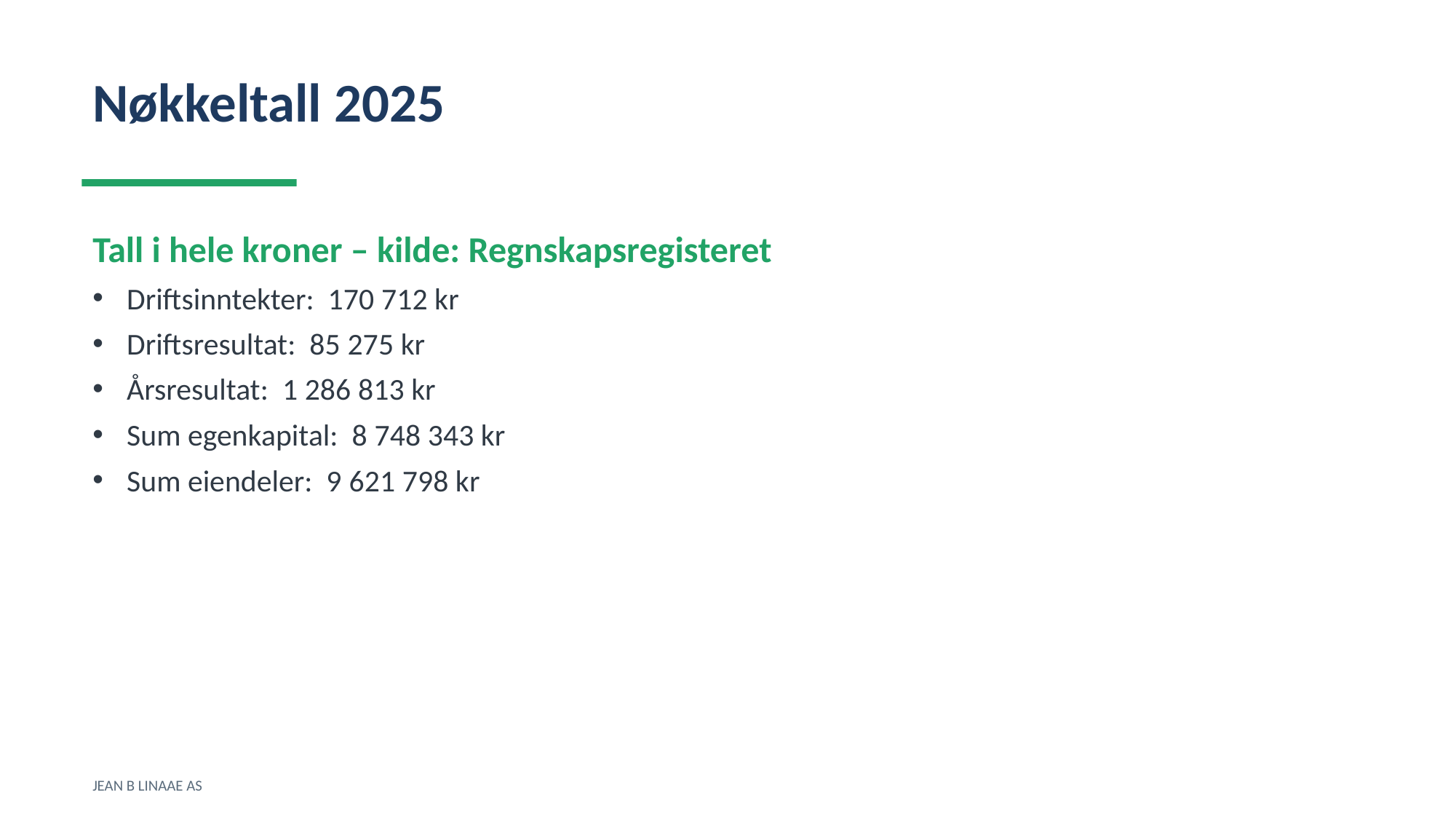

Nøkkeltall 2025

Tall i hele kroner – kilde: Regnskapsregisteret
Driftsinntekter:  170 712 kr
Driftsresultat:  85 275 kr
Årsresultat:  1 286 813 kr
Sum egenkapital:  8 748 343 kr
Sum eiendeler:  9 621 798 kr
JEAN B LINAAE AS